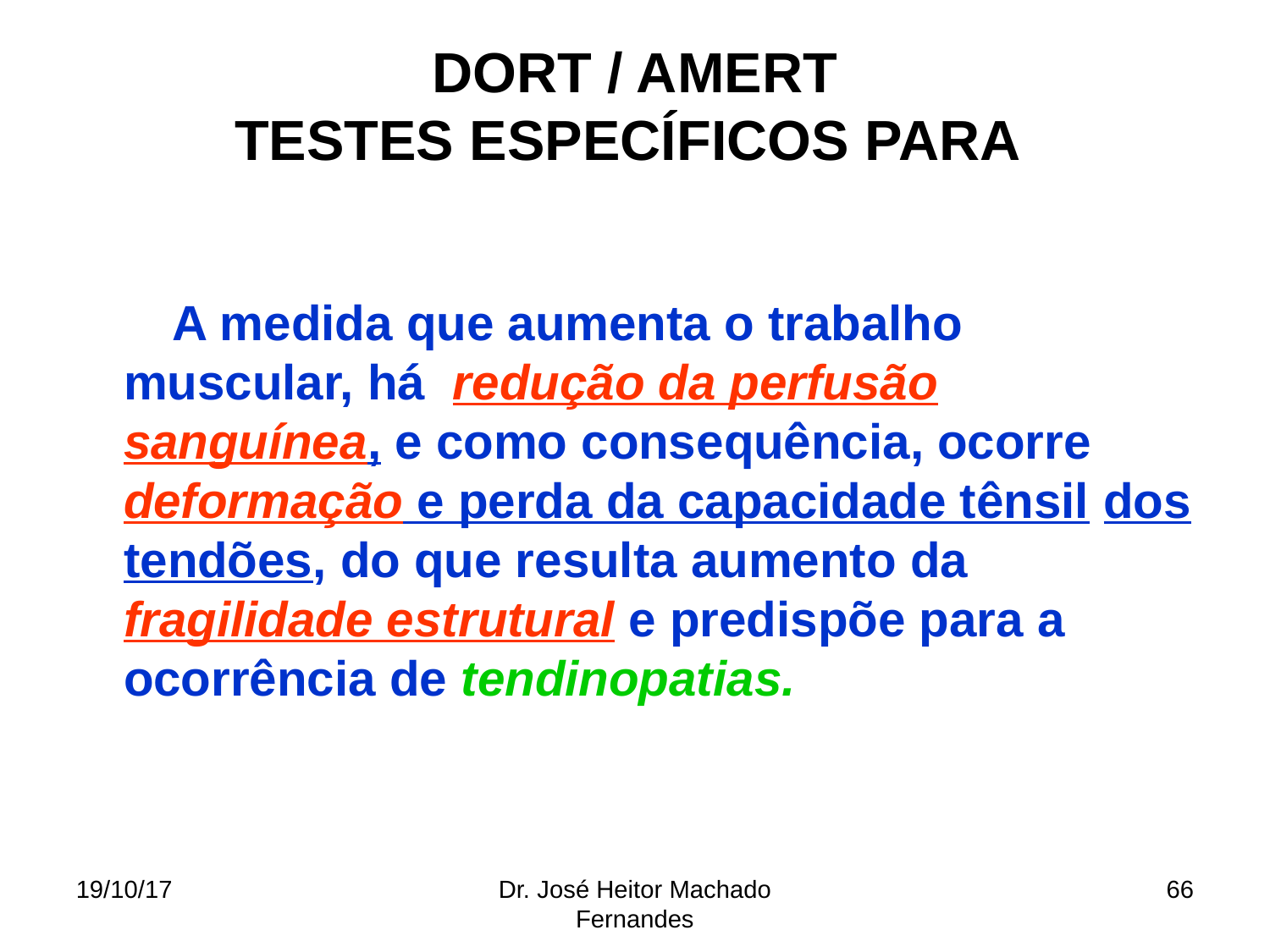

DORT / AMERT
TESTES ESPECÍFICOS PARA
.
       A medida que aumenta o trabalho muscular, há  redução da perfusão sanguínea, e como consequência, ocorre deformação e perda da capacidade tênsil dos tendões, do que resulta aumento da fragilidade estrutural e predispõe para a ocorrência de tendinopatias.

19/10/17
Dr. José Heitor Machado Fernandes
66